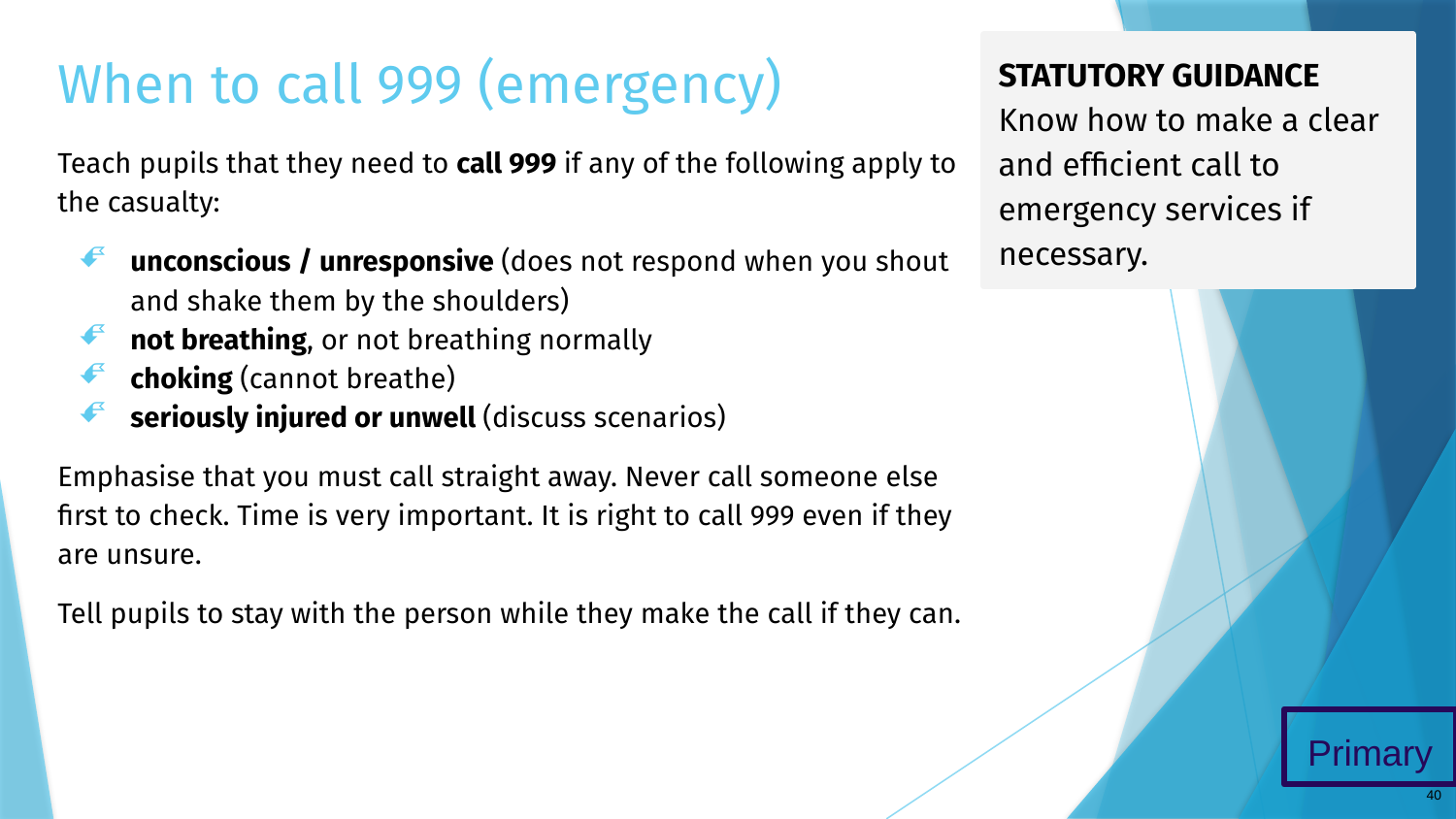

# When to call 999 (emergency)

STATUTORY GUIDANCE
Know how to make a clear and efficient call to emergency services if necessary.

Teach pupils that they need to call 999 if any of the following apply to the casualty:
unconscious / unresponsive (does not respond when you shout and shake them by the shoulders)
not breathing, or not breathing normally
choking (cannot breathe)
seriously injured or unwell (discuss scenarios)
Emphasise that you must call straight away. Never call someone else first to check. Time is very important. It is right to call 999 even if they are unsure.
Tell pupils to stay with the person while they make the call if they can.

Primary
40